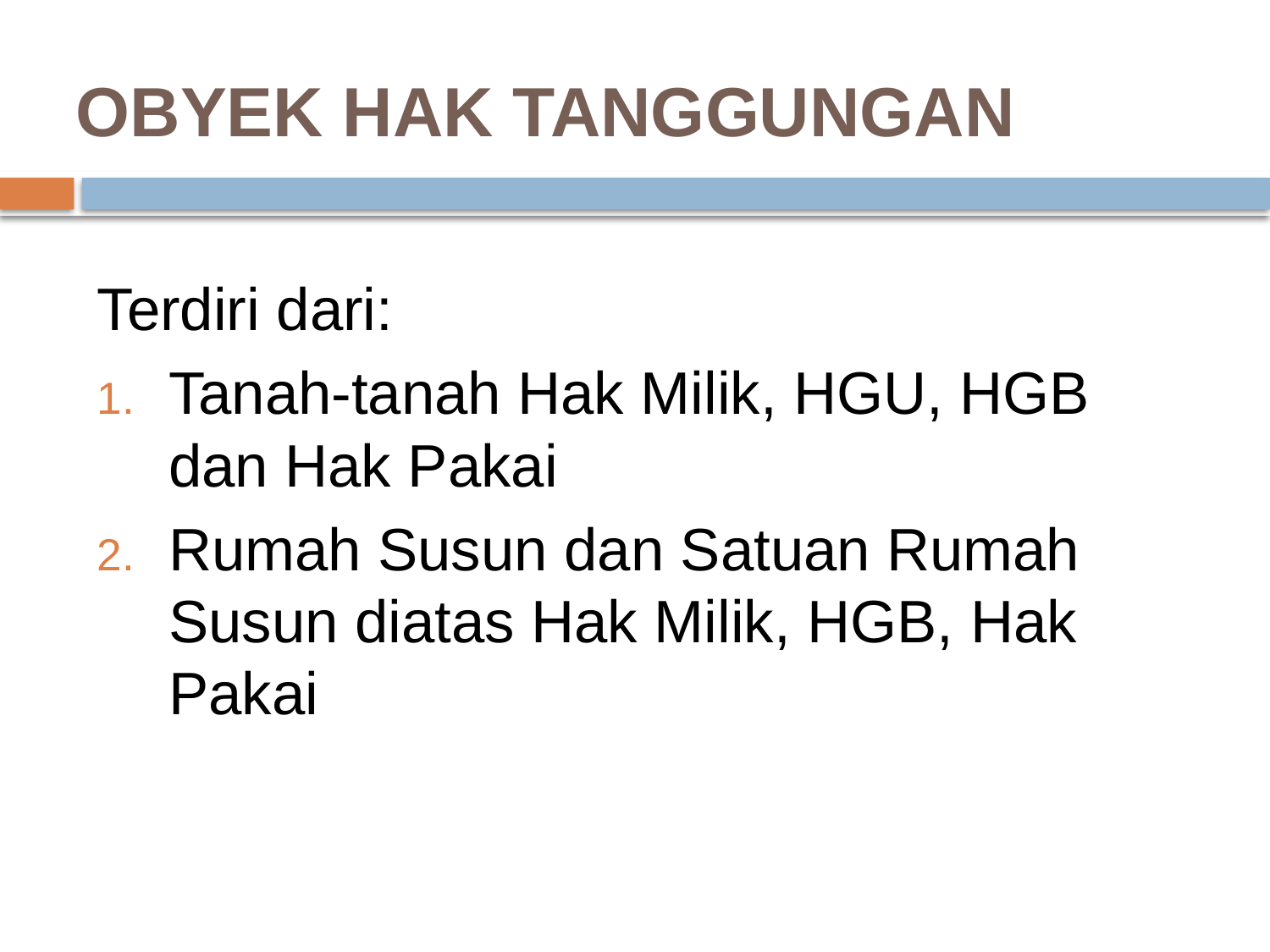

# OBYEK HAK TANGGUNGAN
Terdiri dari:
Tanah-tanah Hak Milik, HGU, HGB dan Hak Pakai
Rumah Susun dan Satuan Rumah Susun diatas Hak Milik, HGB, Hak Pakai